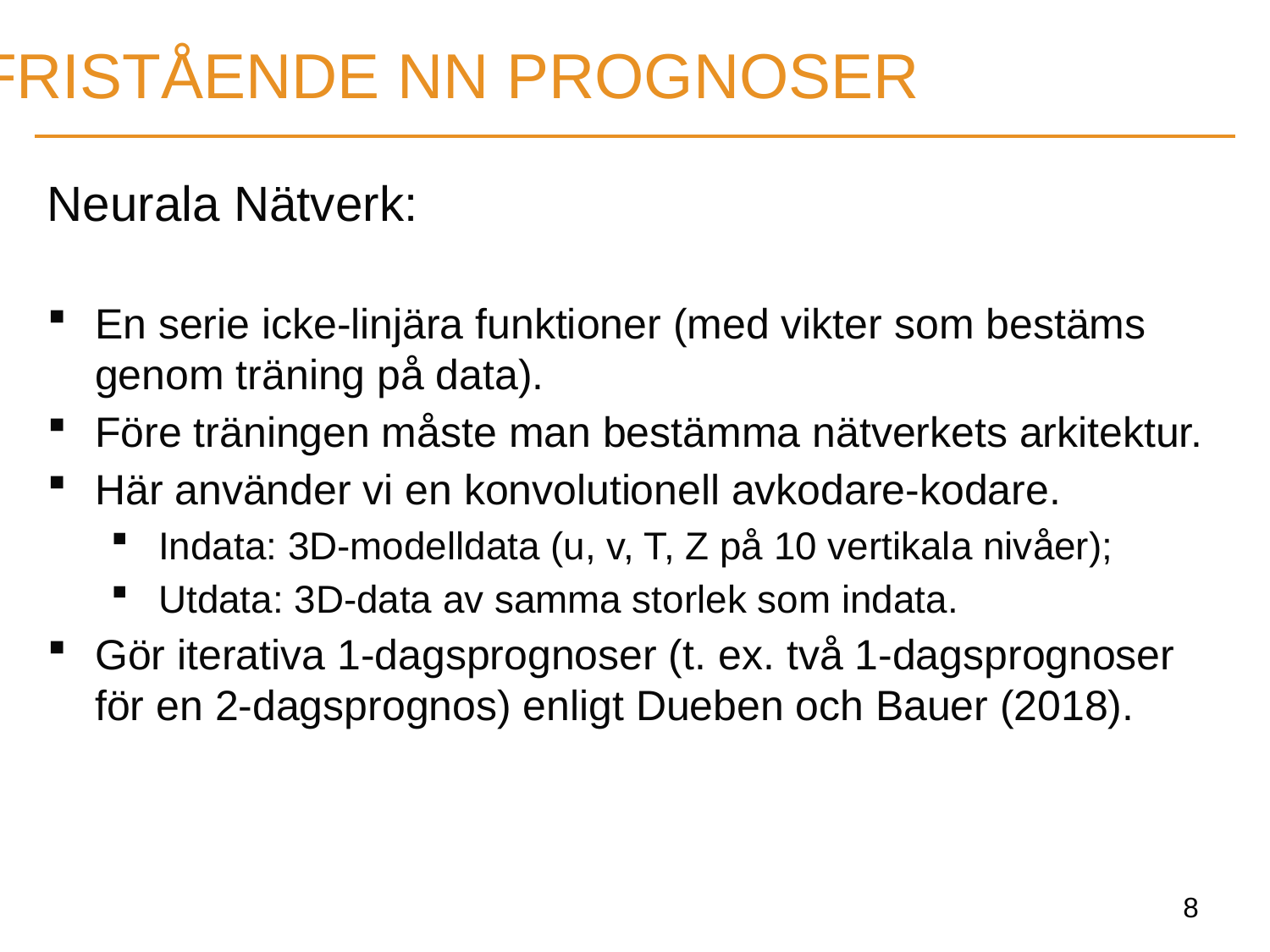

Fristående NN Prognoser

Neurala Nätverk:

En serie icke-linjära funktioner (med vikter som bestäms genom träning på data).
Före träningen måste man bestämma nätverkets arkitektur.
Här använder vi en konvolutionell avkodare-kodare.
Indata: 3D-modelldata (u, v, T, Z på 10 vertikala nivåer);
Utdata: 3D-data av samma storlek som indata.
Gör iterativa 1-dagsprognoser (t. ex. två 1-dagsprognoser för en 2-dagsprognos) enligt Dueben och Bauer (2018).
8